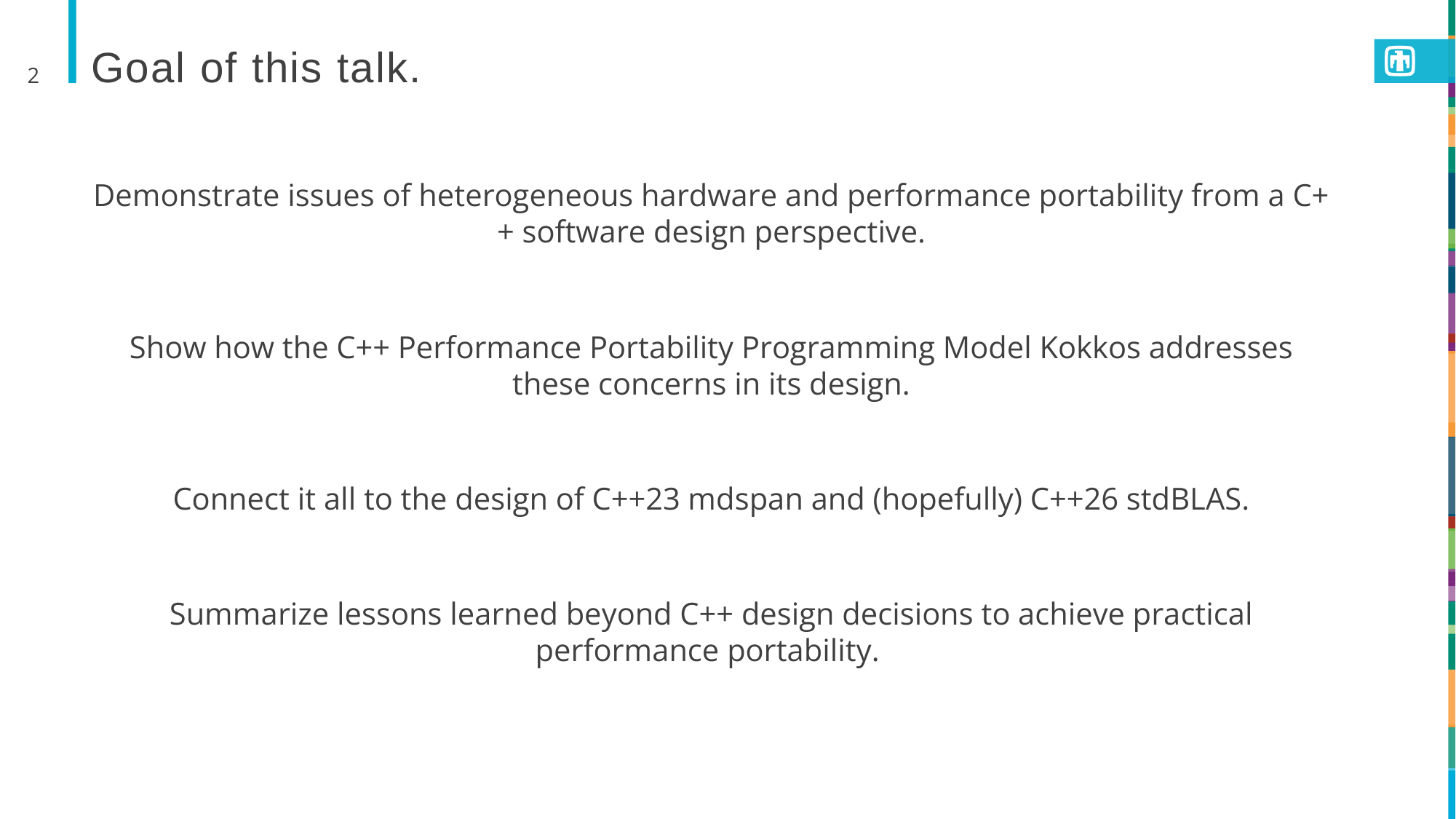

2
# Goal of this talk.
Demonstrate issues of heterogeneous hardware and performance portability from a C++ software design perspective.

Show how the C++ Performance Portability Programming Model Kokkos addresses these concerns in its design.

Connect it all to the design of C++23 mdspan and (hopefully) C++26 stdBLAS.

Summarize lessons learned beyond C++ design decisions to achieve practical performance portability.